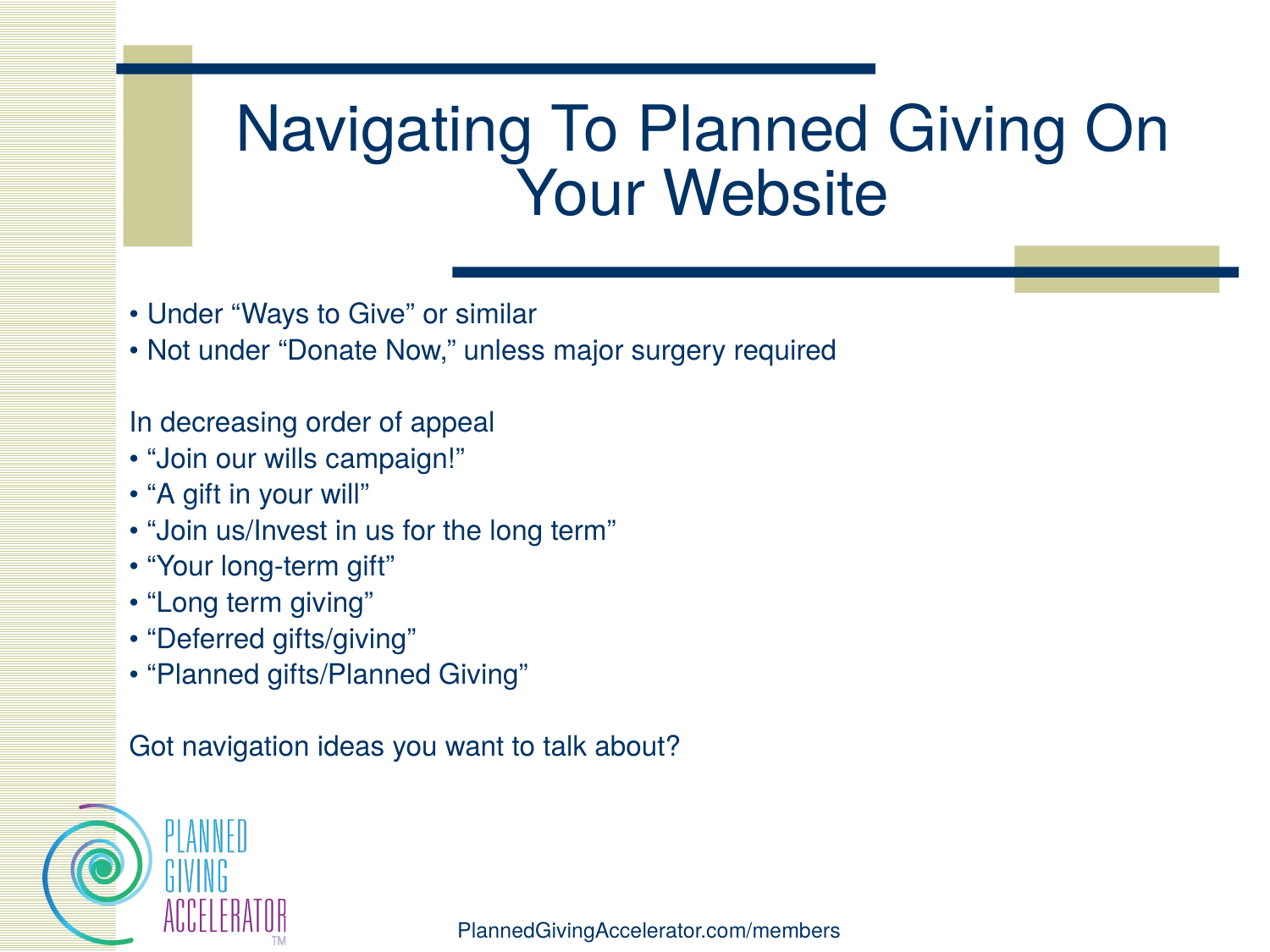

# Navigating To Planned Giving On Your Website

• Under “Ways to Give” or similar
• Not under “Donate Now,” unless major surgery required

In decreasing order of appeal
• “Join our wills campaign!”
• “A gift in your will”
• “Join us/Invest in us for the long term”
• “Your long-term gift”
• “Long term giving”
• “Deferred gifts/giving”
• “Planned gifts/Planned Giving”

Got navigation ideas you want to talk about?

PlannedGivingAccelerator.com/members